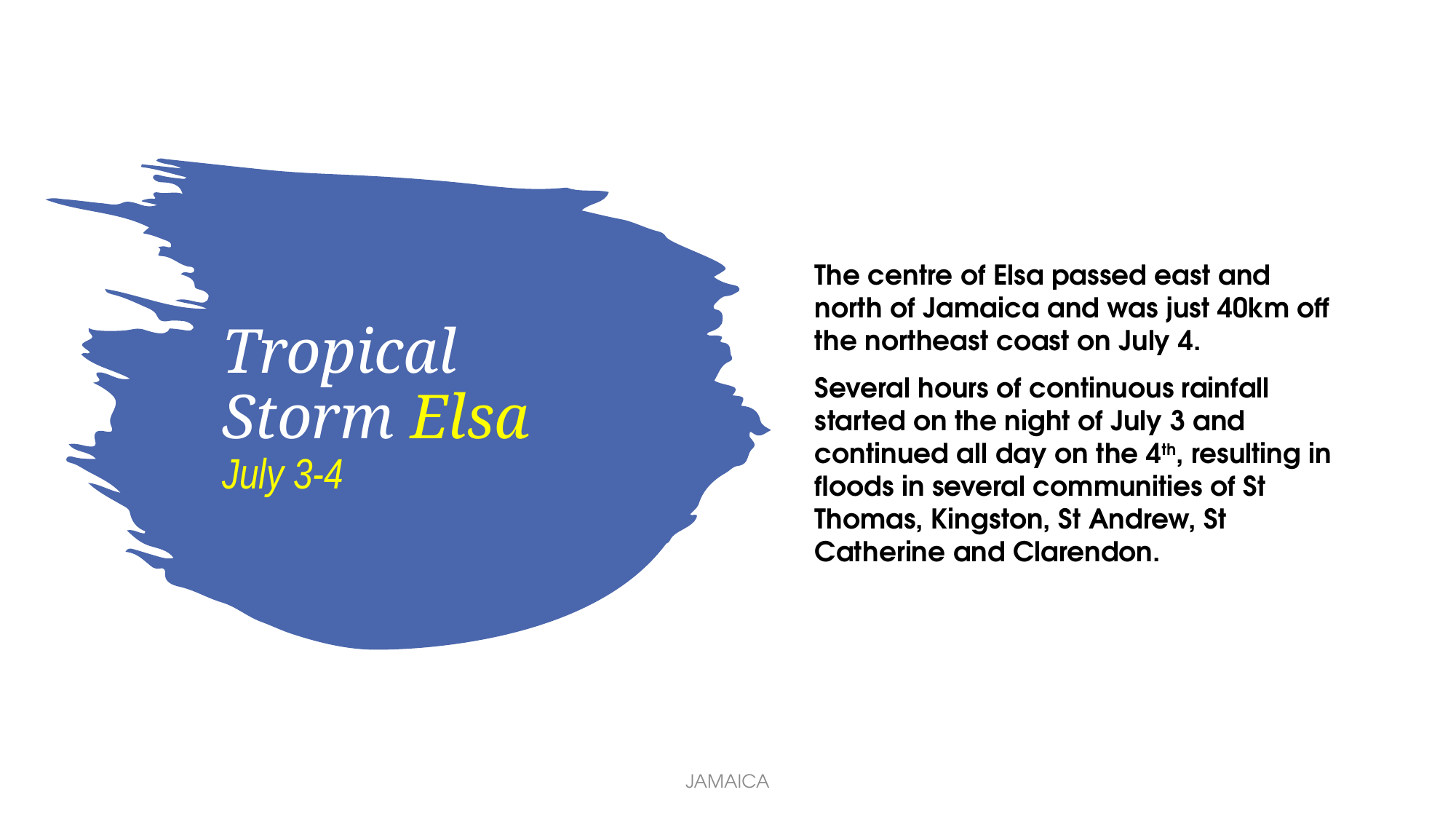

The centre of Elsa passed east and north of Jamaica and was just 40km off the northeast coast on July 4.
Several hours of continuous rainfall started on the night of July 3 and continued all day on the 4th, resulting in floods in several communities of St Thomas, Kingston, St Andrew, St Catherine and Clarendon.
# Tropical Storm Elsa July 3-4
JAMAICA